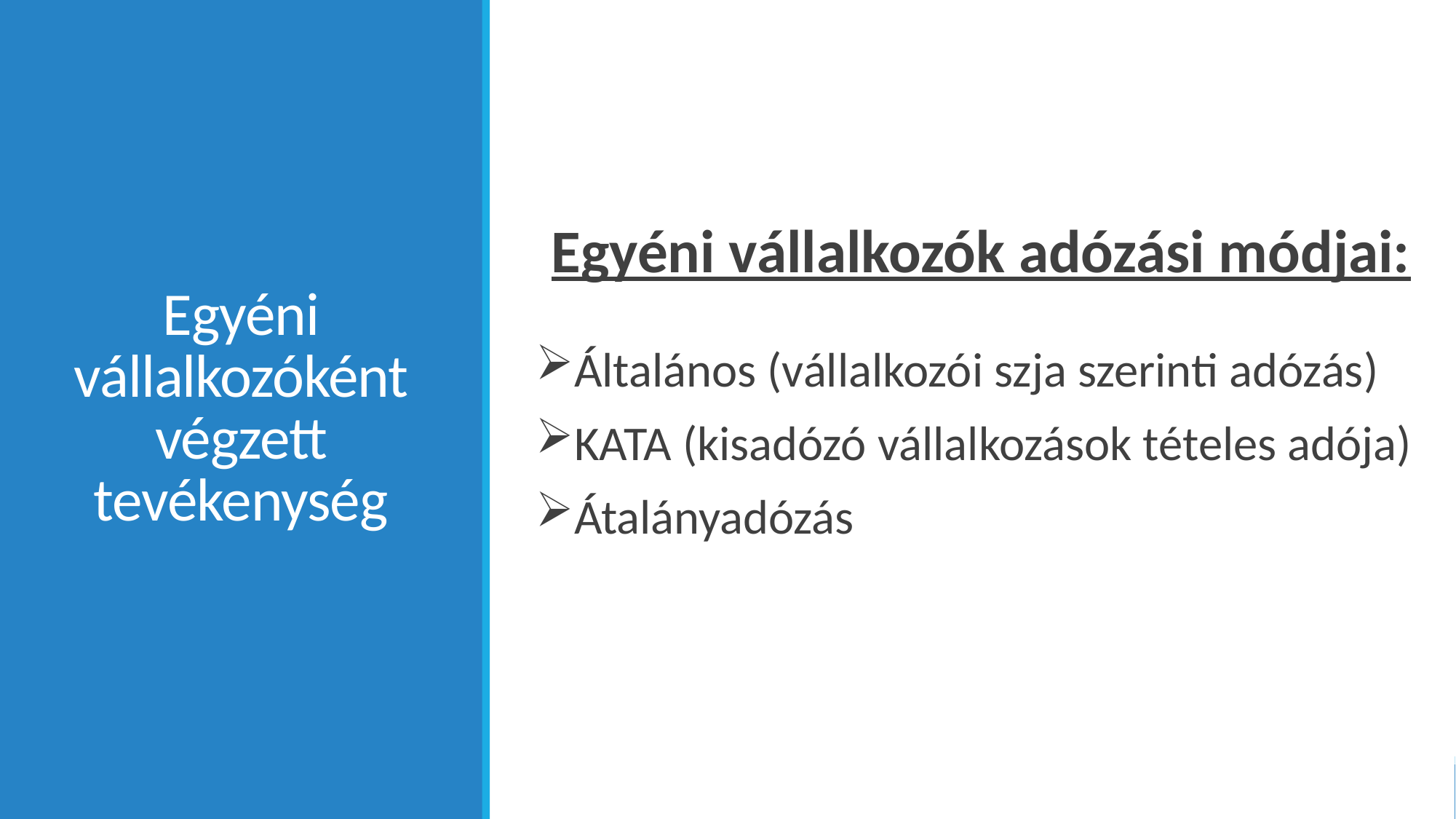

Egyéni vállalkozók adózási módjai:

Általános (vállalkozói szja szerinti adózás)
KATA (kisadózó vállalkozások tételes adója)
Átalányadózás

# Egyéni vállalkozóként végzett tevékenység